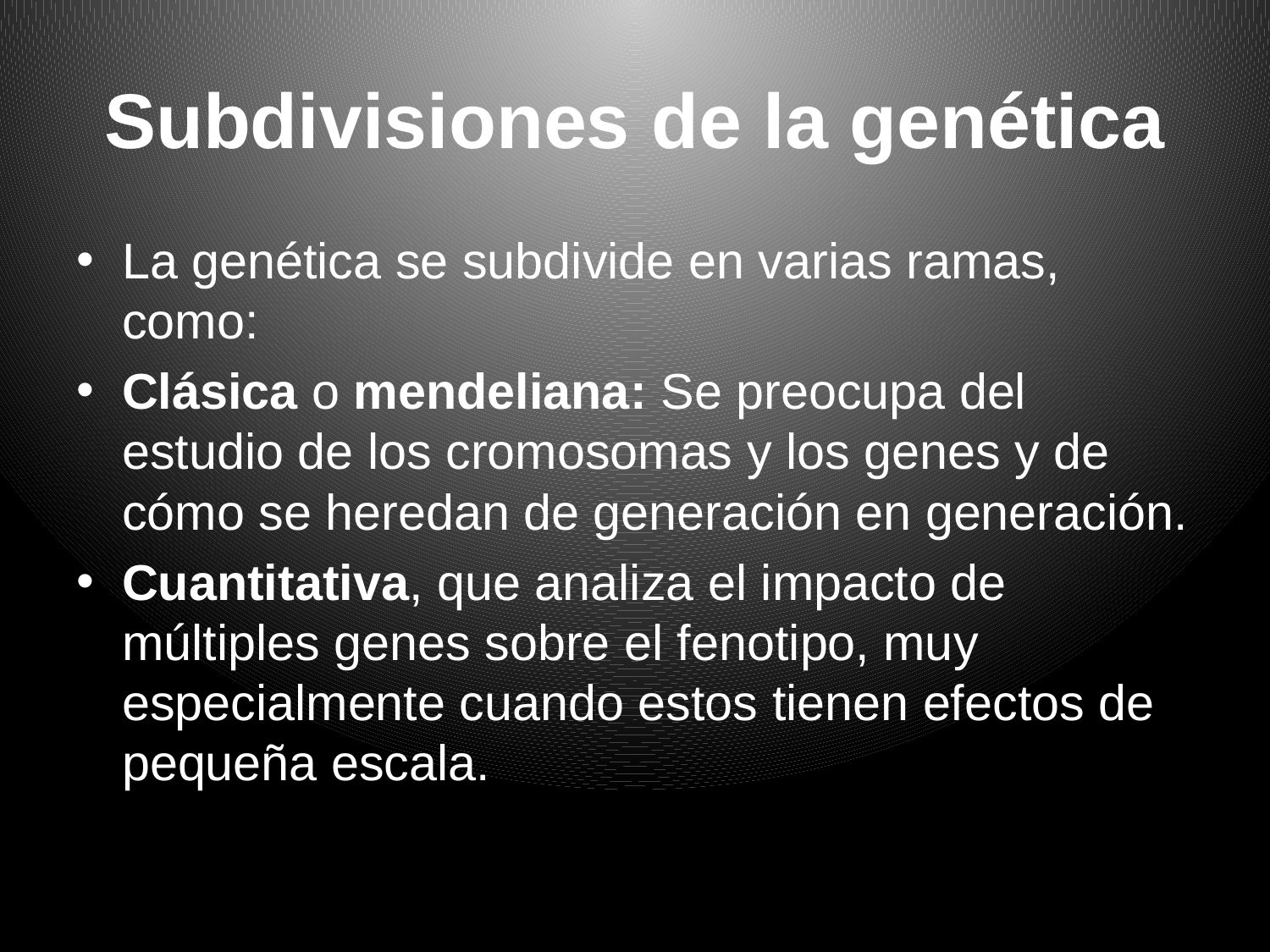

# Subdivisiones de la genética
La genética se subdivide en varias ramas, como:
Clásica o mendeliana: Se preocupa del estudio de los cromosomas y los genes y de cómo se heredan de generación en generación.
Cuantitativa, que analiza el impacto de múltiples genes sobre el fenotipo, muy especialmente cuando estos tienen efectos de pequeña escala.